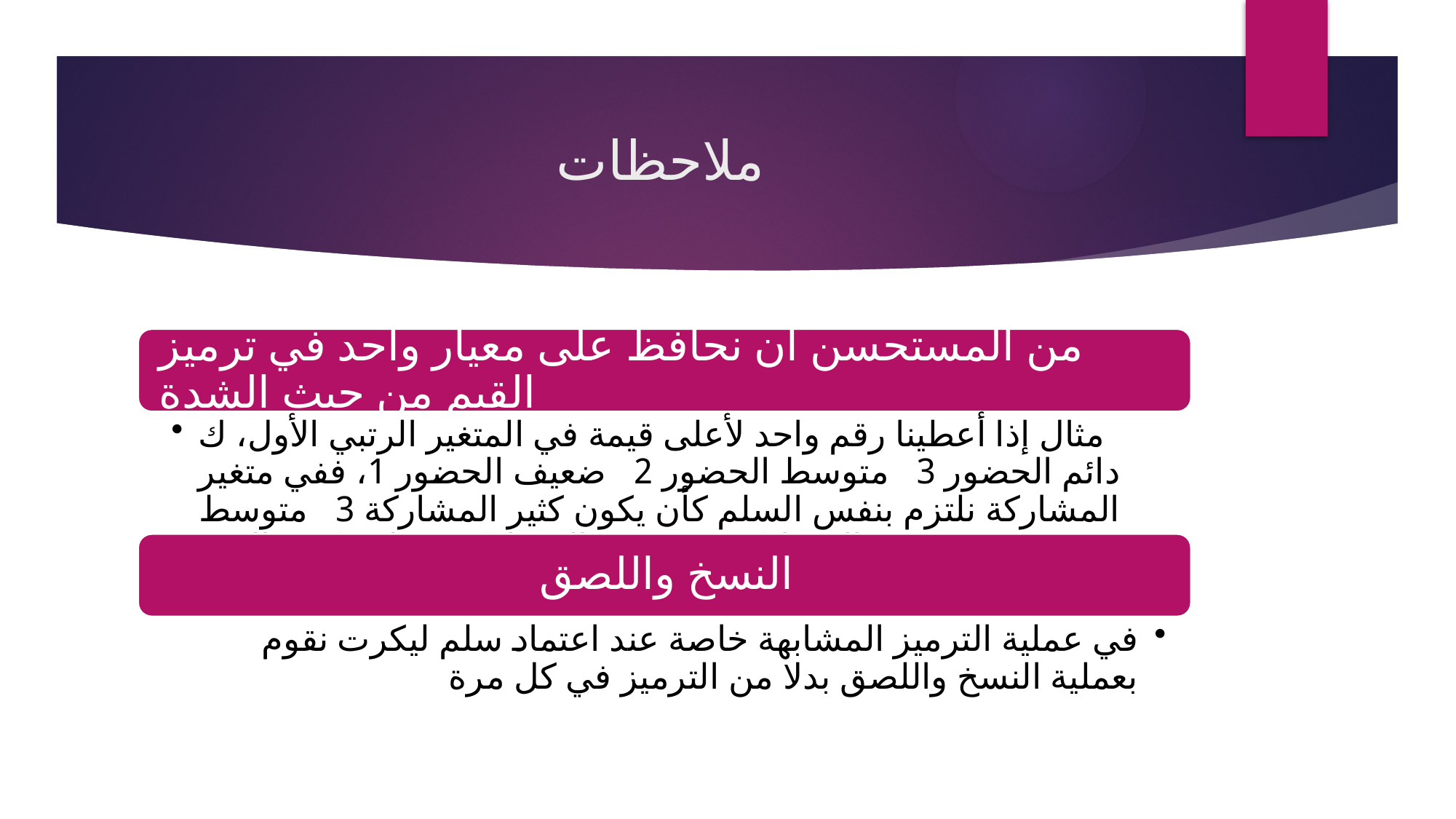

# ملاحظات
من المستحسن أن نحافظ على معيار واحد في ترميز القيم من حيث الشدة
مثال إذا أعطينا رقم واحد لأعلى قيمة في المتغير الرتبي الأول، ك دائم الحضور 3   متوسط الحضور 2   ضعيف الحضور 1، ففي متغير المشاركة نلتزم بنفس السلم كأن يكون كثير المشاركة 3   متوسط المشاركة 2 ضعيف المشاركة 1 ولا نعكس القيم
النسخ واللصق
في عملية الترميز المشابهة خاصة عند اعتماد سلم ليكرت نقوم بعملية النسخ واللصق بدلا من الترميز في كل مرة